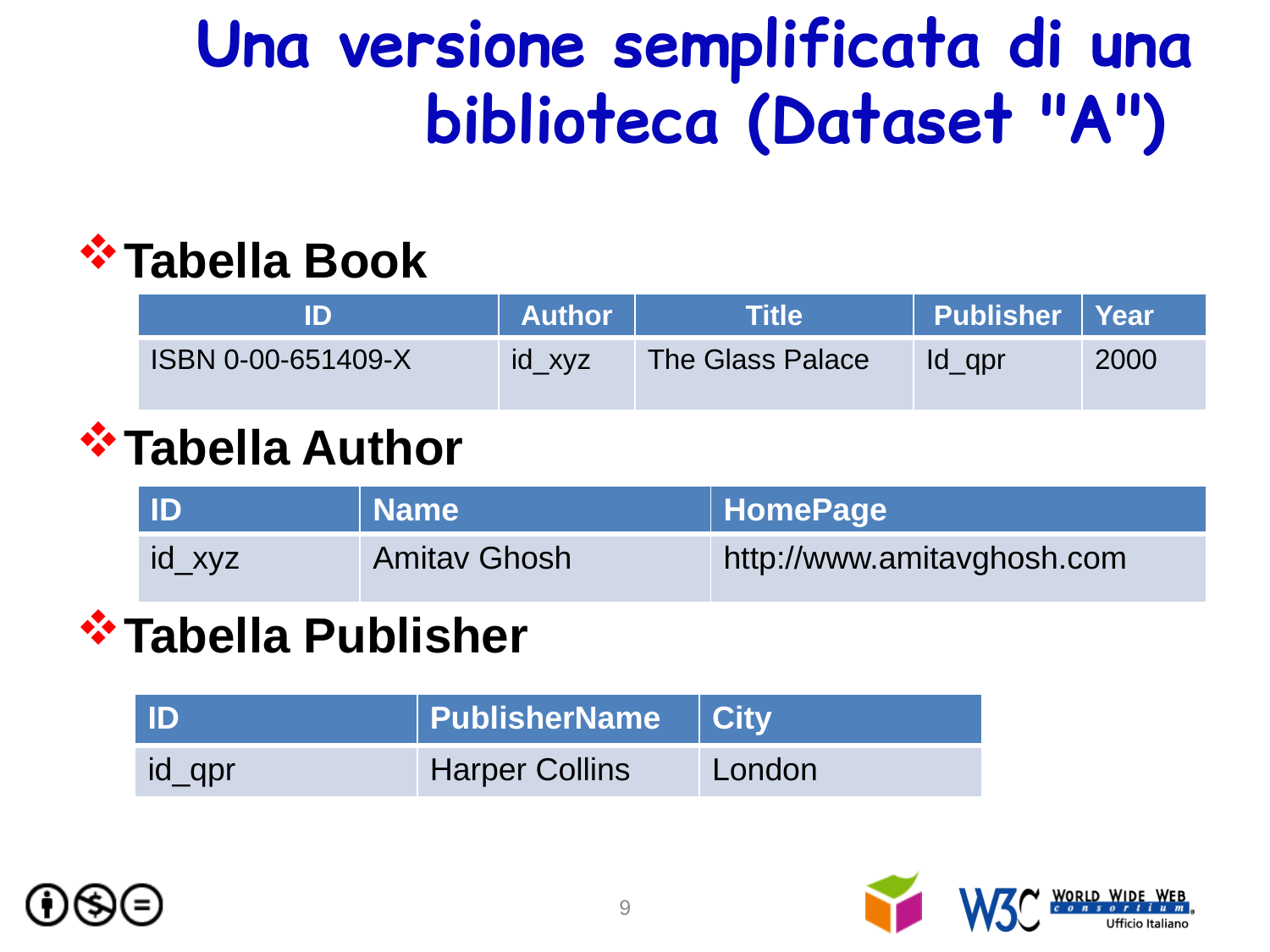

# Una versione semplificata di una biblioteca (Dataset "A")
Tabella Book
Tabella Author
Tabella Publisher
| ID | Author | Title | Publisher | Year |
| --- | --- | --- | --- | --- |
| ISBN 0-00-651409-X | id\_xyz | The Glass Palace | Id\_qpr | 2000 |
| ID | Name | HomePage |
| --- | --- | --- |
| id\_xyz | Amitav Ghosh | http://www.amitavghosh.com |
| ID | PublisherName | City |
| --- | --- | --- |
| id\_qpr | Harper Collins | London |
9